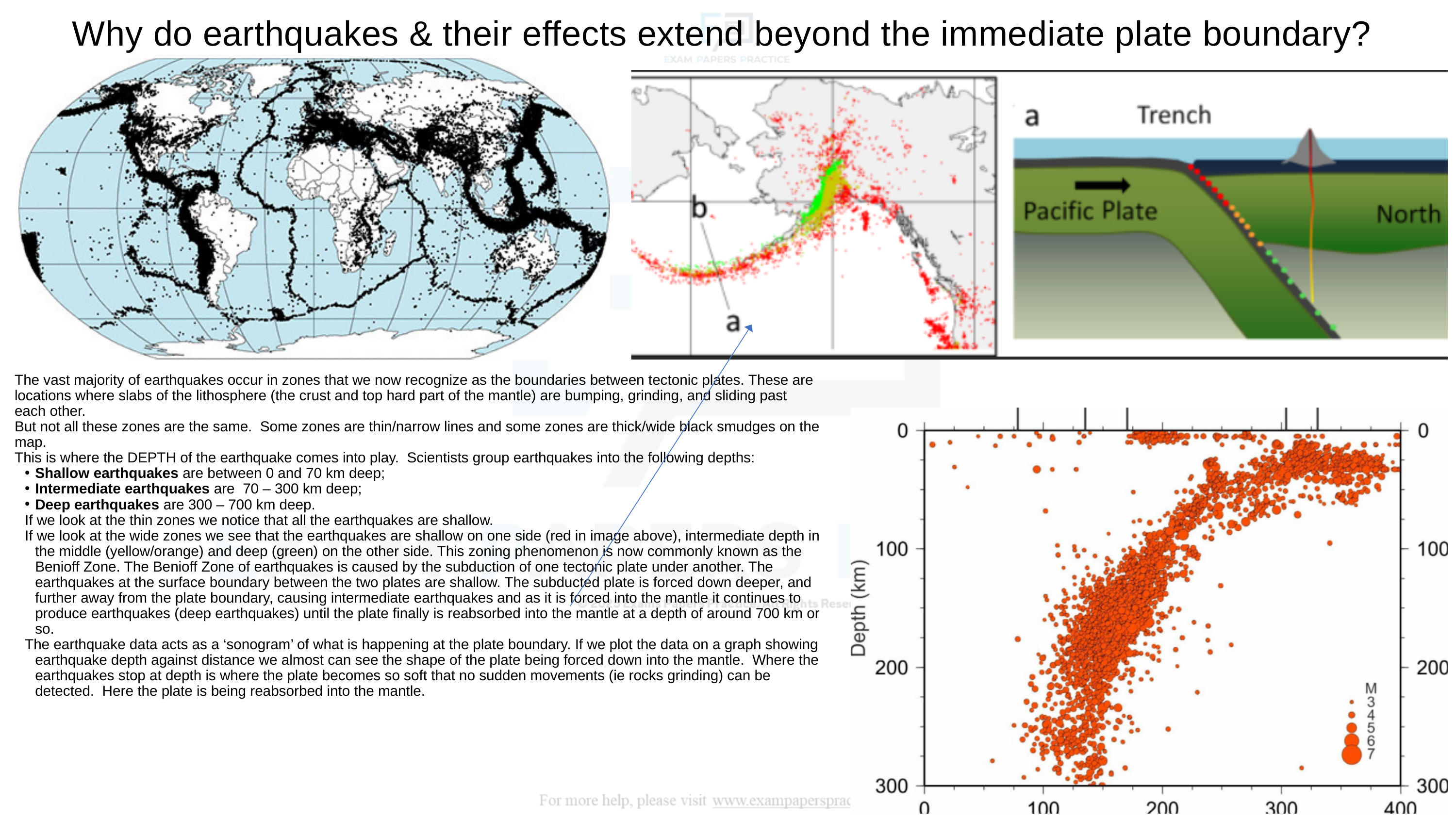

Why do earthquakes & their effects extend beyond the immediate plate boundary?

The vast majority of earthquakes occur in zones that we now recognize as the boundaries between tectonic plates. These are locations where slabs of the lithosphere (the crust and top hard part of the mantle) are bumping, grinding, and sliding past each other.
But not all these zones are the same.  Some zones are thin/narrow lines and some zones are thick/wide black smudges on the map.
This is where the DEPTH of the earthquake comes into play.  Scientists group earthquakes into the following depths:
Shallow earthquakes are between 0 and 70 km deep;
Intermediate earthquakes are  70 – 300 km deep;
Deep earthquakes are 300 – 700 km deep.
If we look at the thin zones we notice that all the earthquakes are shallow.
If we look at the wide zones we see that the earthquakes are shallow on one side (red in image above), intermediate depth in the middle (yellow/orange) and deep (green) on the other side. This zoning phenomenon is now commonly known as the Benioff Zone. The Benioff Zone of earthquakes is caused by the subduction of one tectonic plate under another. The earthquakes at the surface boundary between the two plates are shallow. The subducted plate is forced down deeper, and further away from the plate boundary, causing intermediate earthquakes and as it is forced into the mantle it continues to produce earthquakes (deep earthquakes) until the plate finally is reabsorbed into the mantle at a depth of around 700 km or so.
The earthquake data acts as a ‘sonogram’ of what is happening at the plate boundary. If we plot the data on a graph showing earthquake depth against distance we almost can see the shape of the plate being forced down into the mantle.  Where the earthquakes stop at depth is where the plate becomes so soft that no sudden movements (ie rocks grinding) can be detected.  Here the plate is being reabsorbed into the mantle.